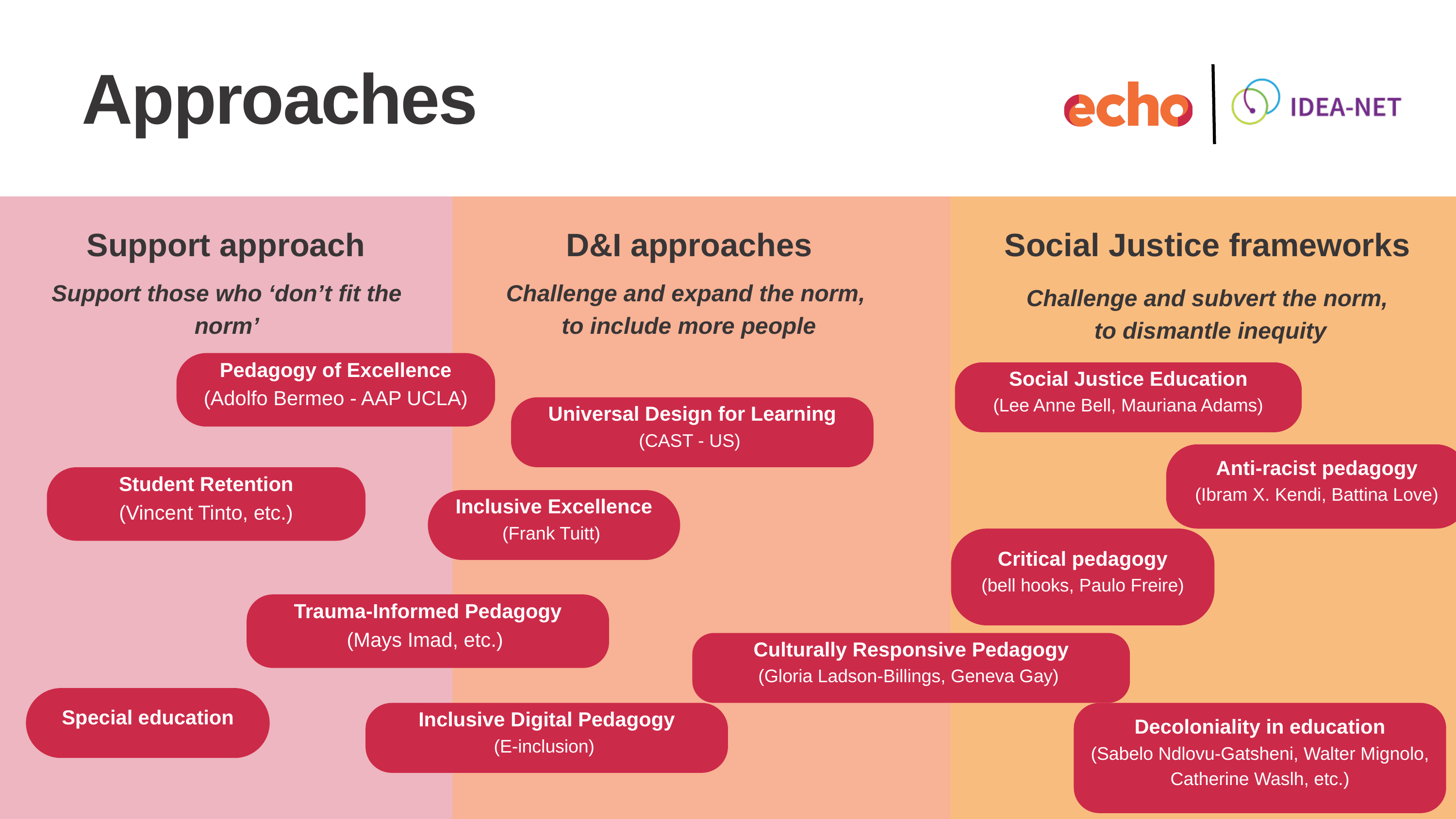

Approaches

Support approach
D&I approaches
Social Justice frameworks
Support those who ‘don’t fit the norm’
Challenge and expand the norm,
to include more people
Challenge and subvert the norm,
to dismantle inequity

Pedagogy of Excellence
(Adolfo Bermeo - AAP UCLA)

Social Justice Education
(Lee Anne Bell, Mauriana Adams)

Universal Design for Learning
(CAST - US)

Anti-racist pedagogy
(Ibram X. Kendi, Battina Love)

Student Retention
(Vincent Tinto, etc.)

Inclusive Excellence
(Frank Tuitt)

Critical pedagogy
(bell hooks, Paulo Freire)

Trauma-Informed Pedagogy
(Mays Imad, etc.)

Culturally Responsive Pedagogy
(Gloria Ladson-Billings, Geneva Gay)

Special education

Inclusive Digital Pedagogy
(E-inclusion)

Decoloniality in education
(Sabelo Ndlovu-Gatsheni, Walter Mignolo, Catherine Waslh, etc.)